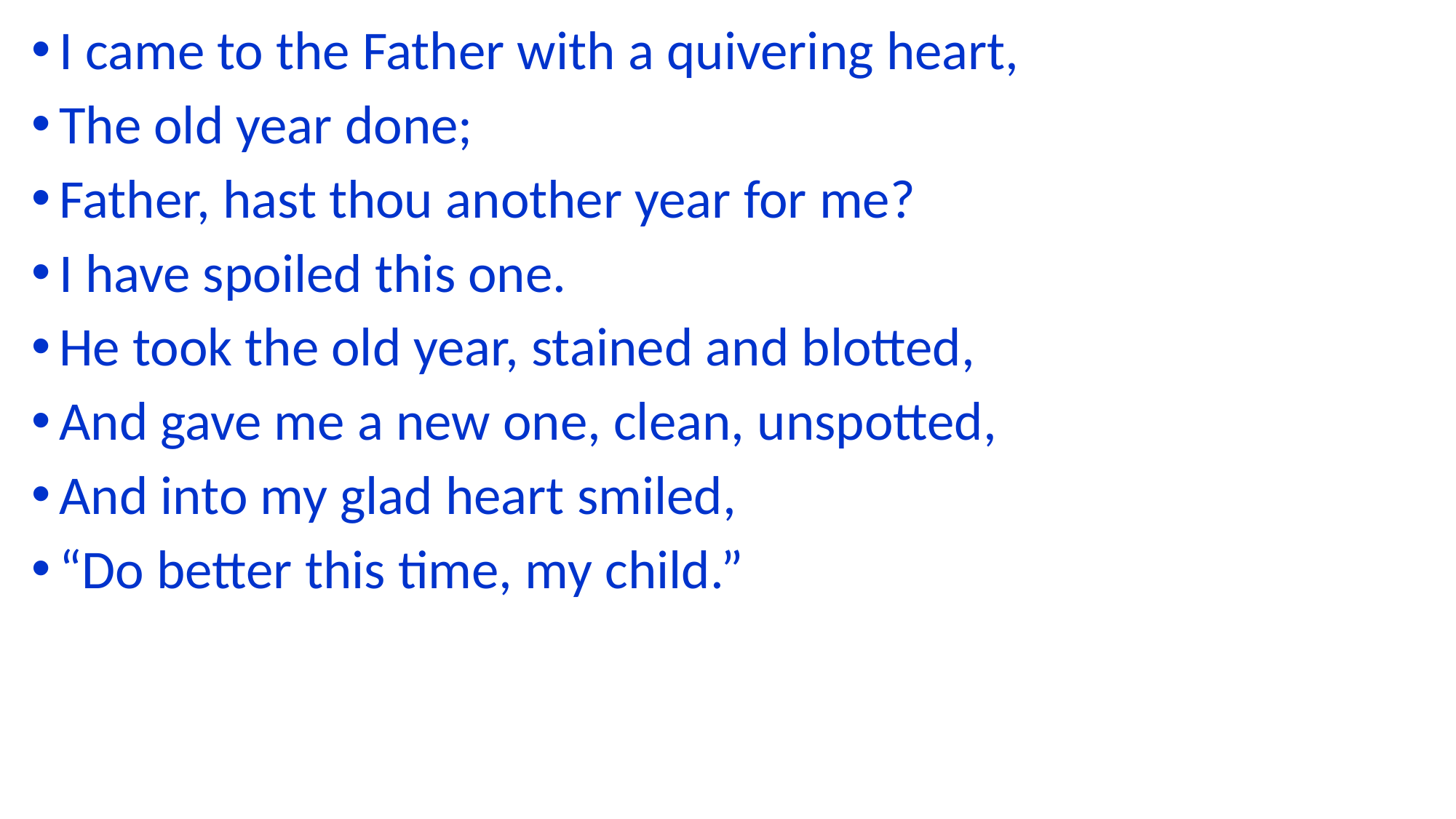

I came to the Father with a quivering heart,
The old year done;
Father, hast thou another year for me?
I have spoiled this one.
He took the old year, stained and blotted,
And gave me a new one, clean, unspotted,
And into my glad heart smiled,
“Do better this time, my child.”